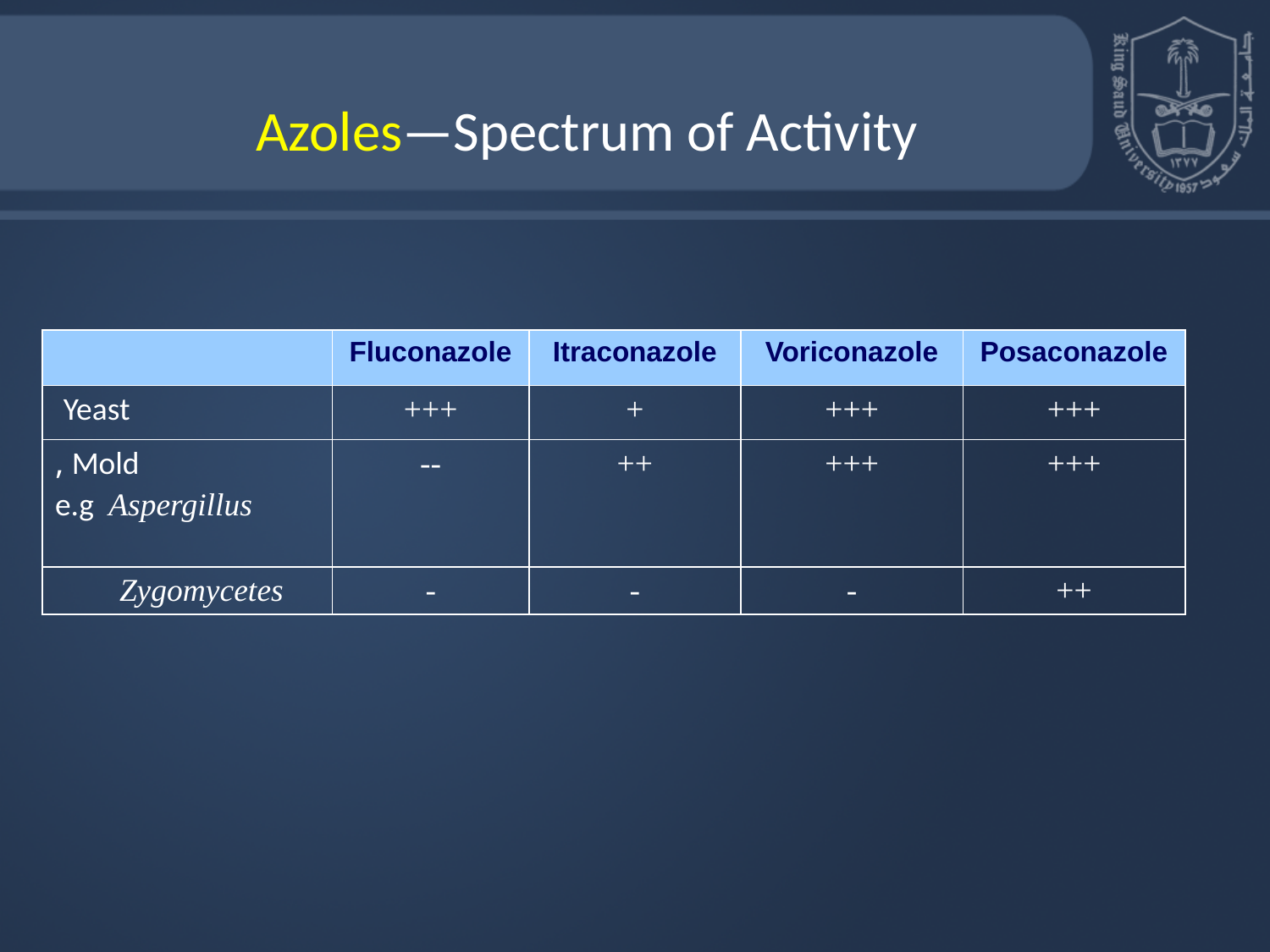

Azoles—Spectrum of Activity
|  | Fluconazole | Itraconazole | Voriconazole | Posaconazole |
| --- | --- | --- | --- | --- |
| Yeast | +++ | + | +++ | +++ |
| Mold , e.g Aspergillus | -- | ++ | +++ | +++ |
| Zygomycetes | - | - | - | ++ |